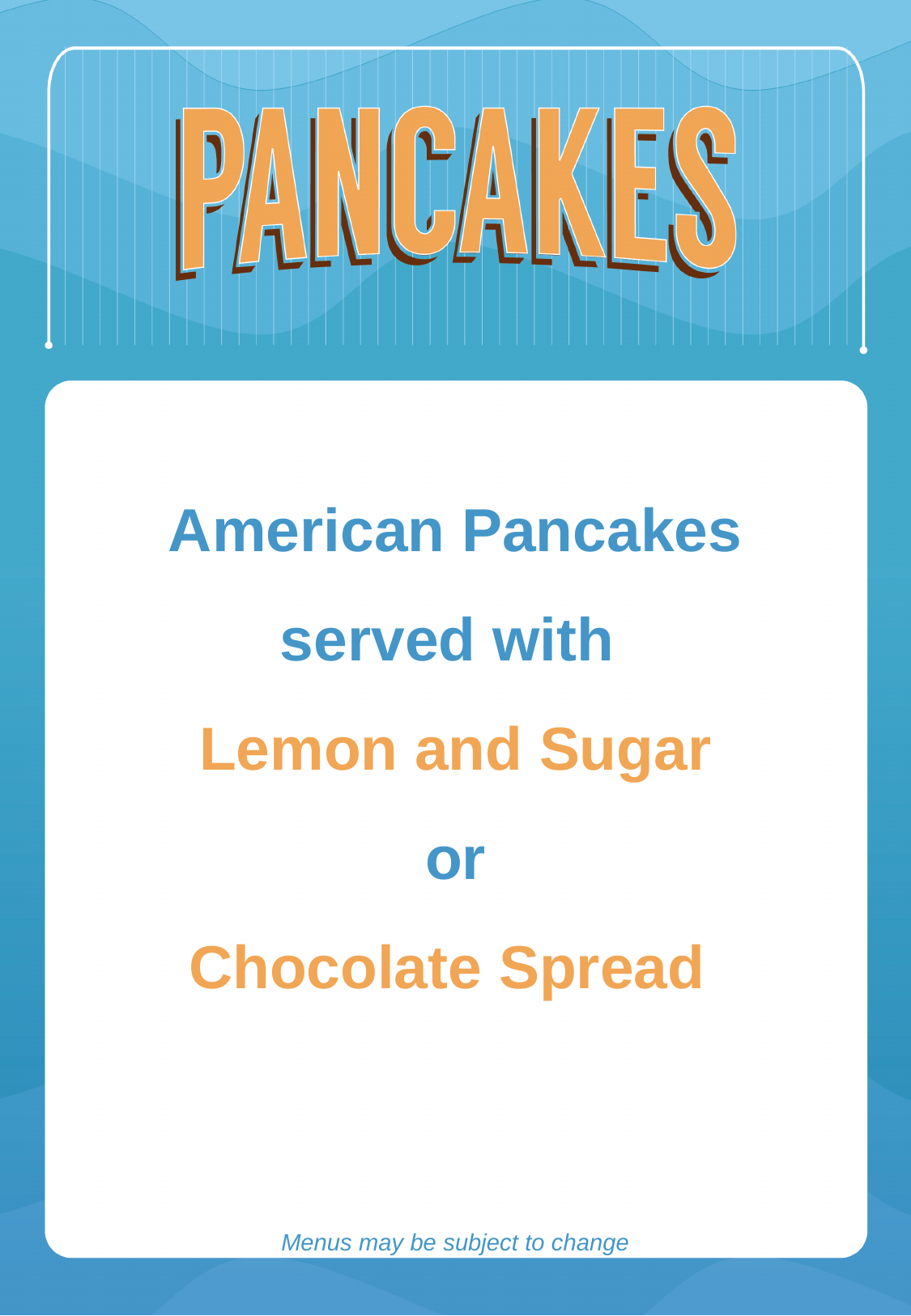

American Pancakes served with
Lemon and Sugar
or
Chocolate Spread

Menus may be subject to change